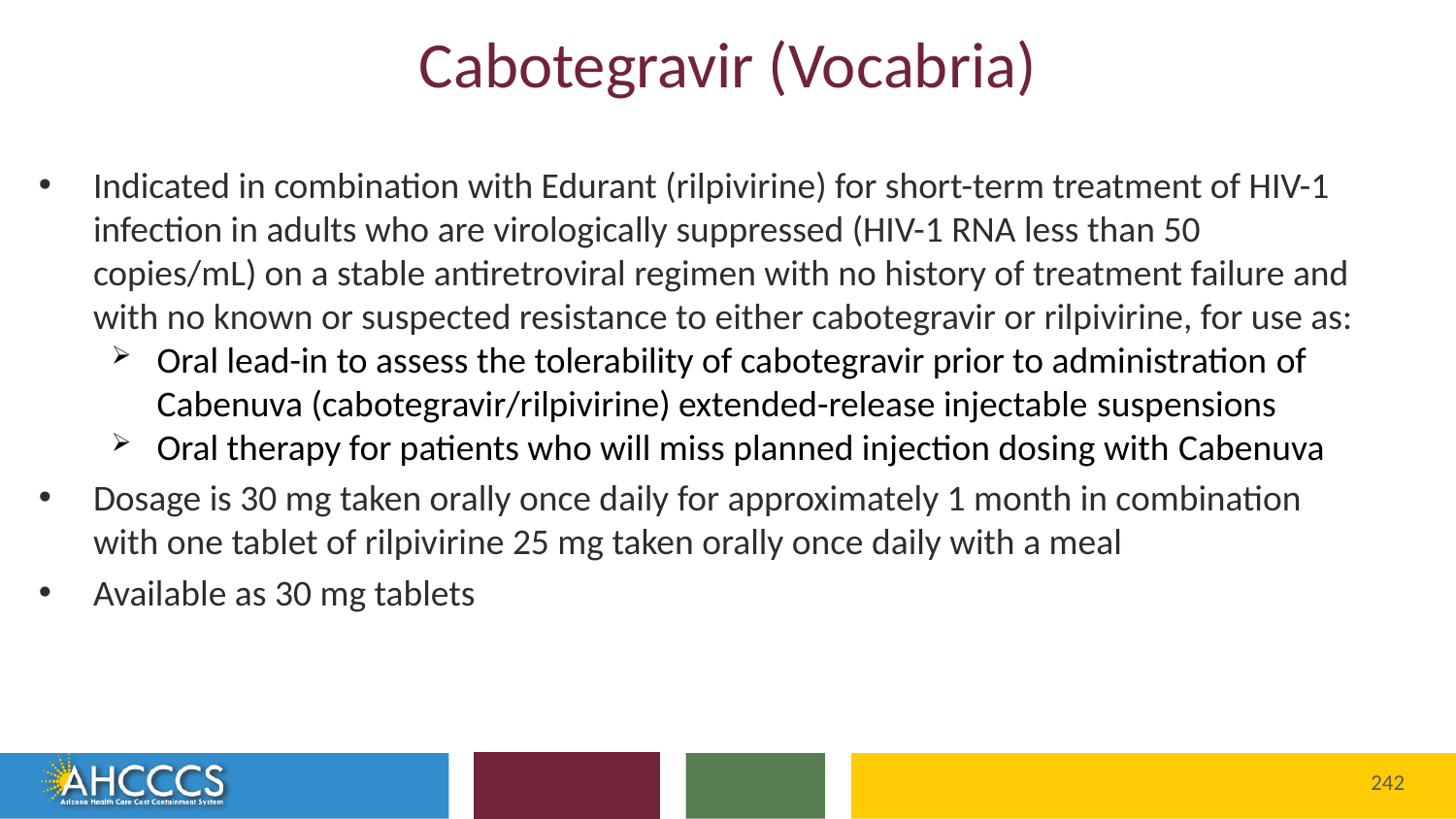

# Cabotegravir (Vocabria)
Indicated in combination with Edurant (rilpivirine) for short-term treatment of HIV-1 infection in adults who are virologically suppressed (HIV-1 RNA less than 50 copies/mL) on a stable antiretroviral regimen with no history of treatment failure and with no known or suspected resistance to either cabotegravir or rilpivirine, for use as:
Oral lead-in to assess the tolerability of cabotegravir prior to administration of Cabenuva (cabotegravir/rilpivirine) extended-release injectable suspensions
Oral therapy for patients who will miss planned injection dosing with Cabenuva
Dosage is 30 mg taken orally once daily for approximately 1 month in combination with one tablet of rilpivirine 25 mg taken orally once daily with a meal
Available as 30 mg tablets